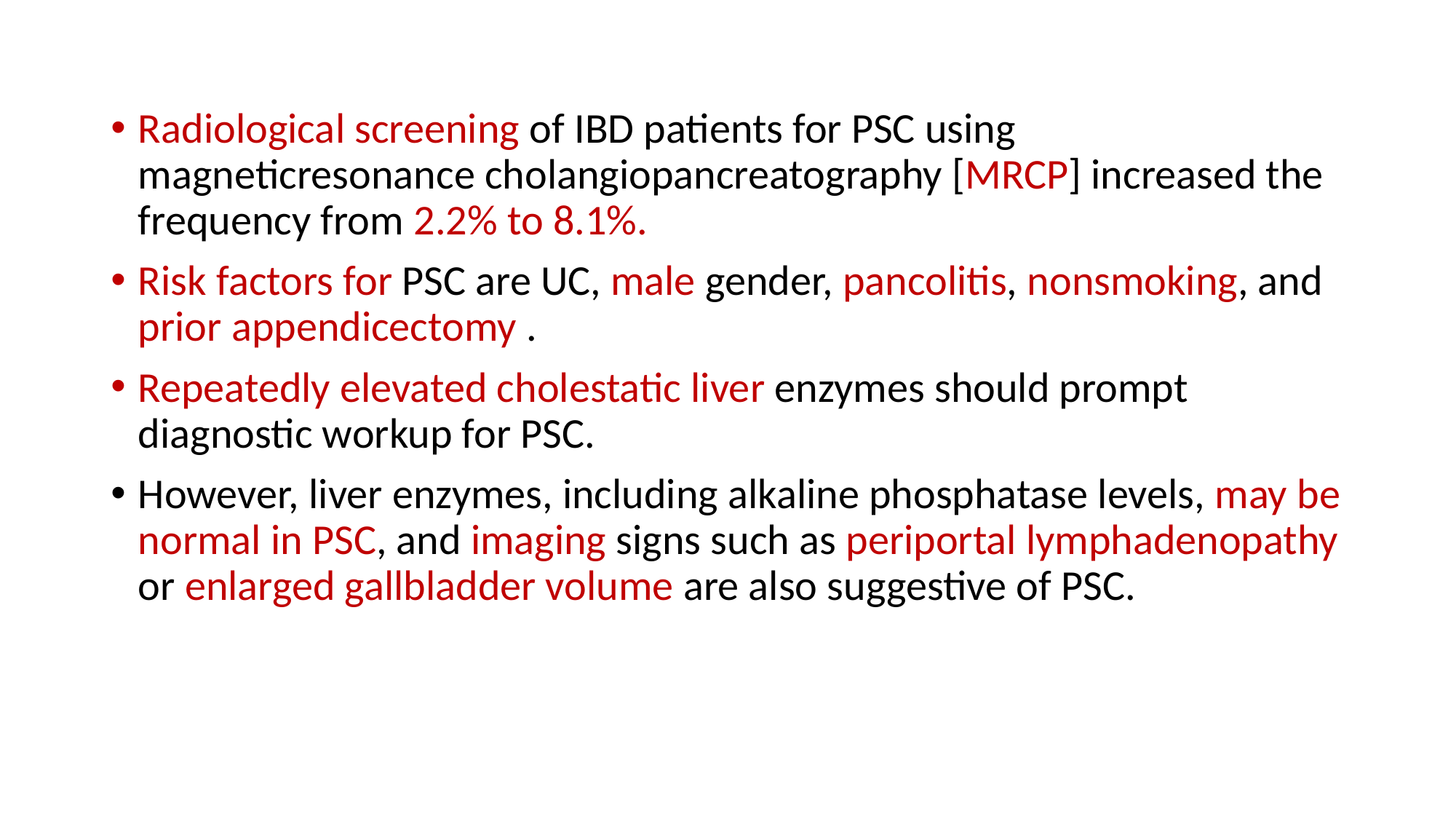

Radiological screening of IBD patients for PSC using magneticresonance cholangiopancreatography [MRCP] increased the frequency from 2.2% to 8.1%.
Risk factors for PSC are UC, male gender, pancolitis, nonsmoking, and prior appendicectomy .
Repeatedly elevated cholestatic liver enzymes should prompt diagnostic workup for PSC.
However, liver enzymes, including alkaline phosphatase levels, may be normal in PSC, and imaging signs such as periportal lymphadenopathy or enlarged gallbladder volume are also suggestive of PSC.